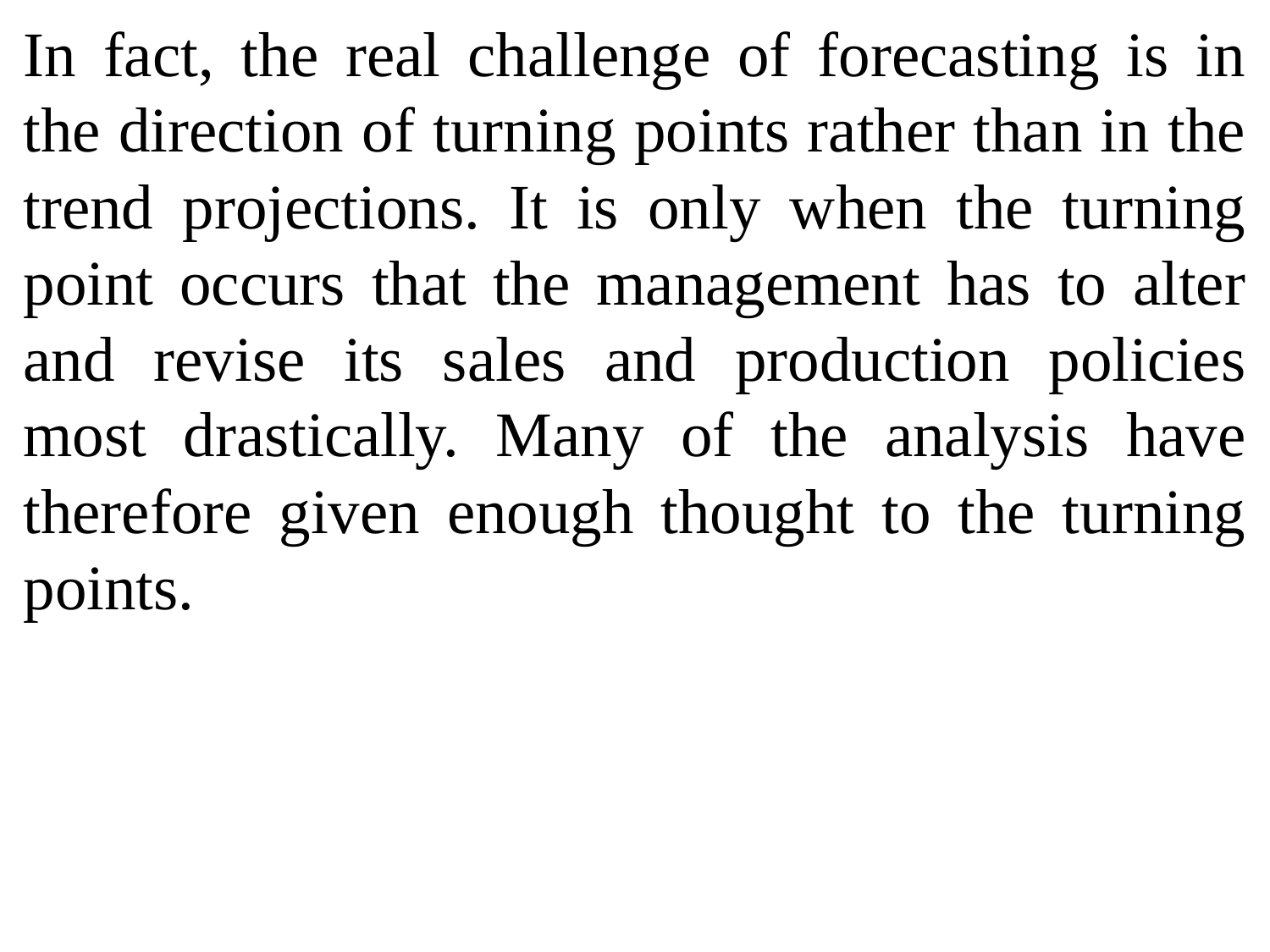

In fact, the real challenge of forecasting is in the direction of turning points rather than in the trend projections. It is only when the turning point occurs that the management has to alter and revise its sales and production policies most drastically. Many of the analysis have therefore given enough thought to the turning points.